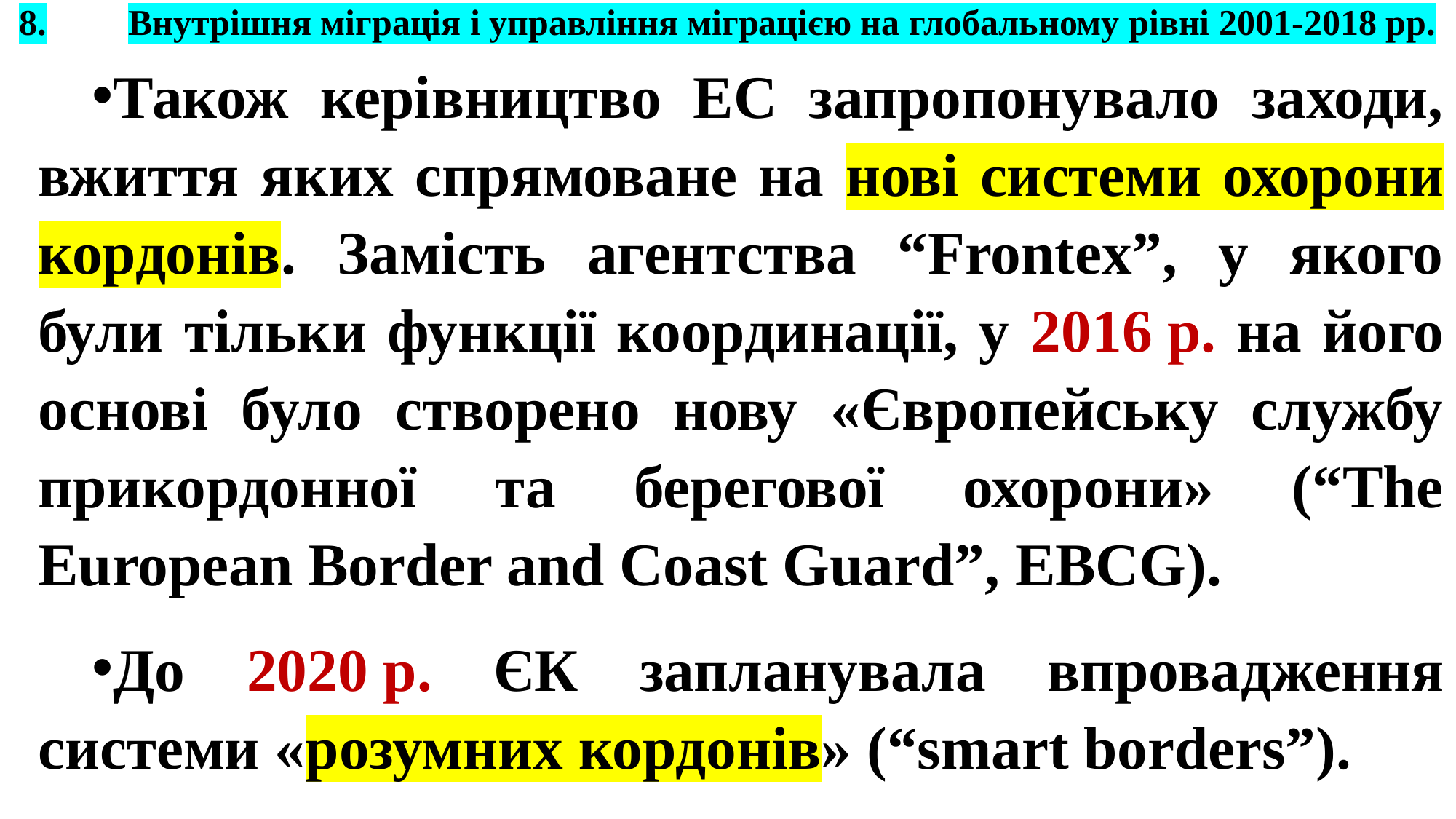

# 8.	Внутрішня міграція і управління міграцією на глобальному рівні 2001-2018 рр.
Також керівництво ЕС запропонувало заходи, вжиття яких спрямоване на нові системи охорони кордонів. Замість агентства “Frontex”, у якого були тільки функції координації, у 2016 р. на його основі було створено нову «Європейську службу прикордонної та берегової охорони» (“The European Border and Coast Guard”, EBCG).
До 2020 р. ЄК запланувала впровадження системи «розумних кордонів» (“smart borders”).